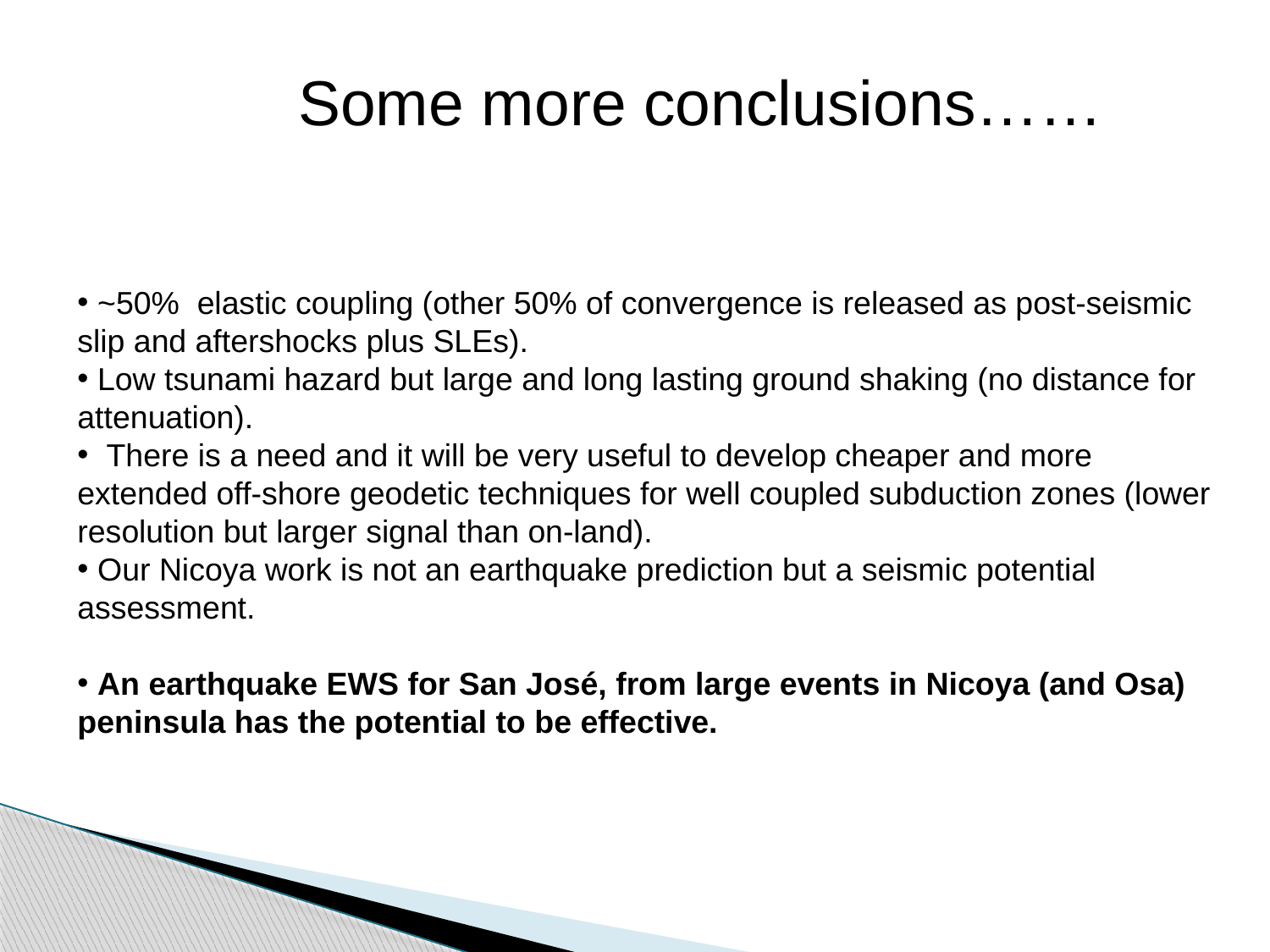

Some more conclusions……
 ~50%  elastic coupling (other 50% of convergence is released as post-seismic slip and aftershocks plus SLEs).
 Low tsunami hazard but large and long lasting ground shaking (no distance for attenuation).
  There is a need and it will be very useful to develop cheaper and more extended off-shore geodetic techniques for well coupled subduction zones (lower resolution but larger signal than on-land).
 Our Nicoya work is not an earthquake prediction but a seismic potential assessment.

 An earthquake EWS for San José, from large events in Nicoya (and Osa) peninsula has the potential to be effective.